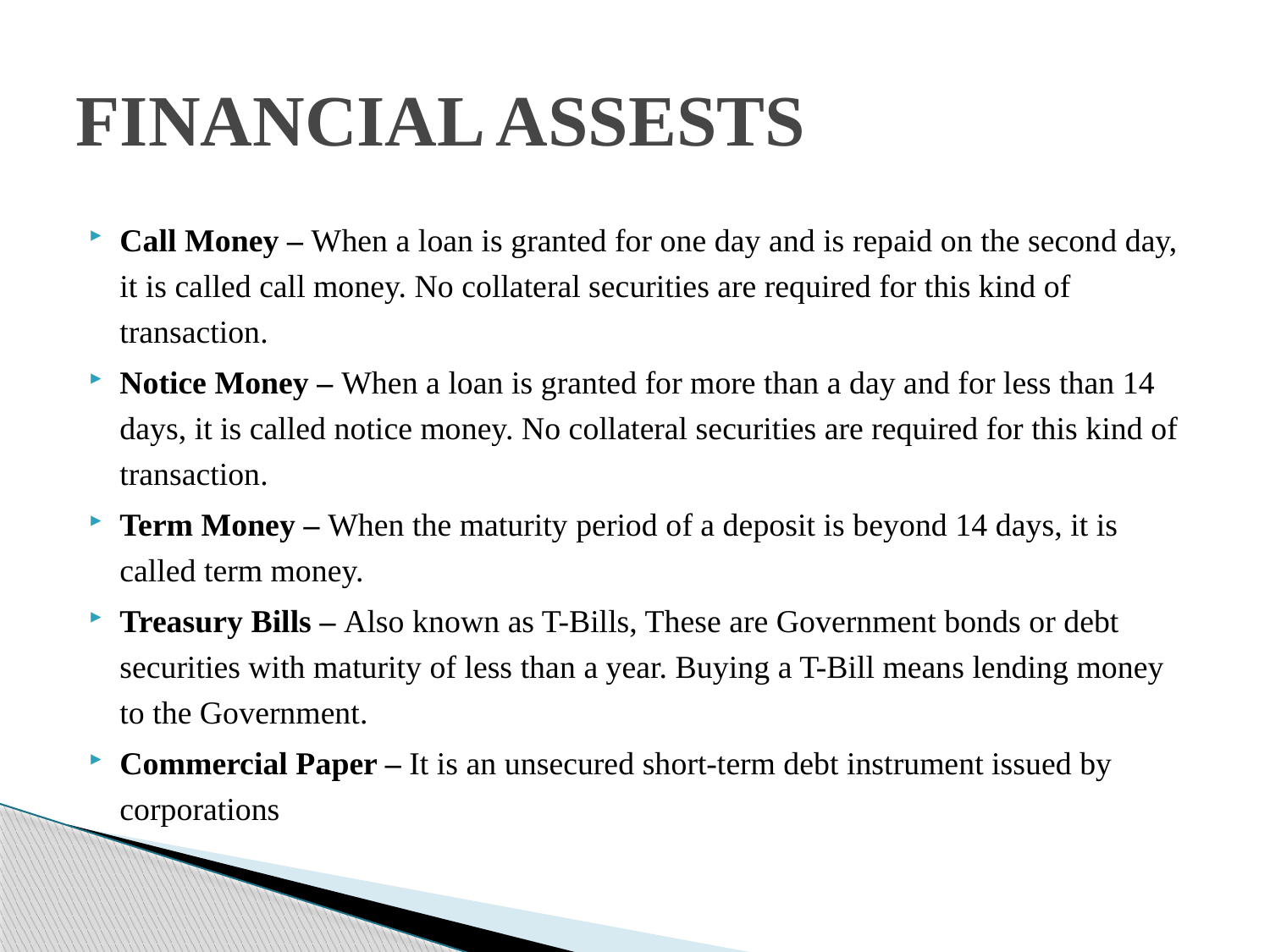

# FINANCIAL ASSESTS
Call Money – When a loan is granted for one day and is repaid on the second day, it is called call money. No collateral securities are required for this kind of transaction.
Notice Money – When a loan is granted for more than a day and for less than 14 days, it is called notice money. No collateral securities are required for this kind of transaction.
Term Money – When the maturity period of a deposit is beyond 14 days, it is called term money.
Treasury Bills – Also known as T-Bills, These are Government bonds or debt securities with maturity of less than a year. Buying a T-Bill means lending money to the Government.
Commercial Paper – It is an unsecured short-term debt instrument issued by corporations